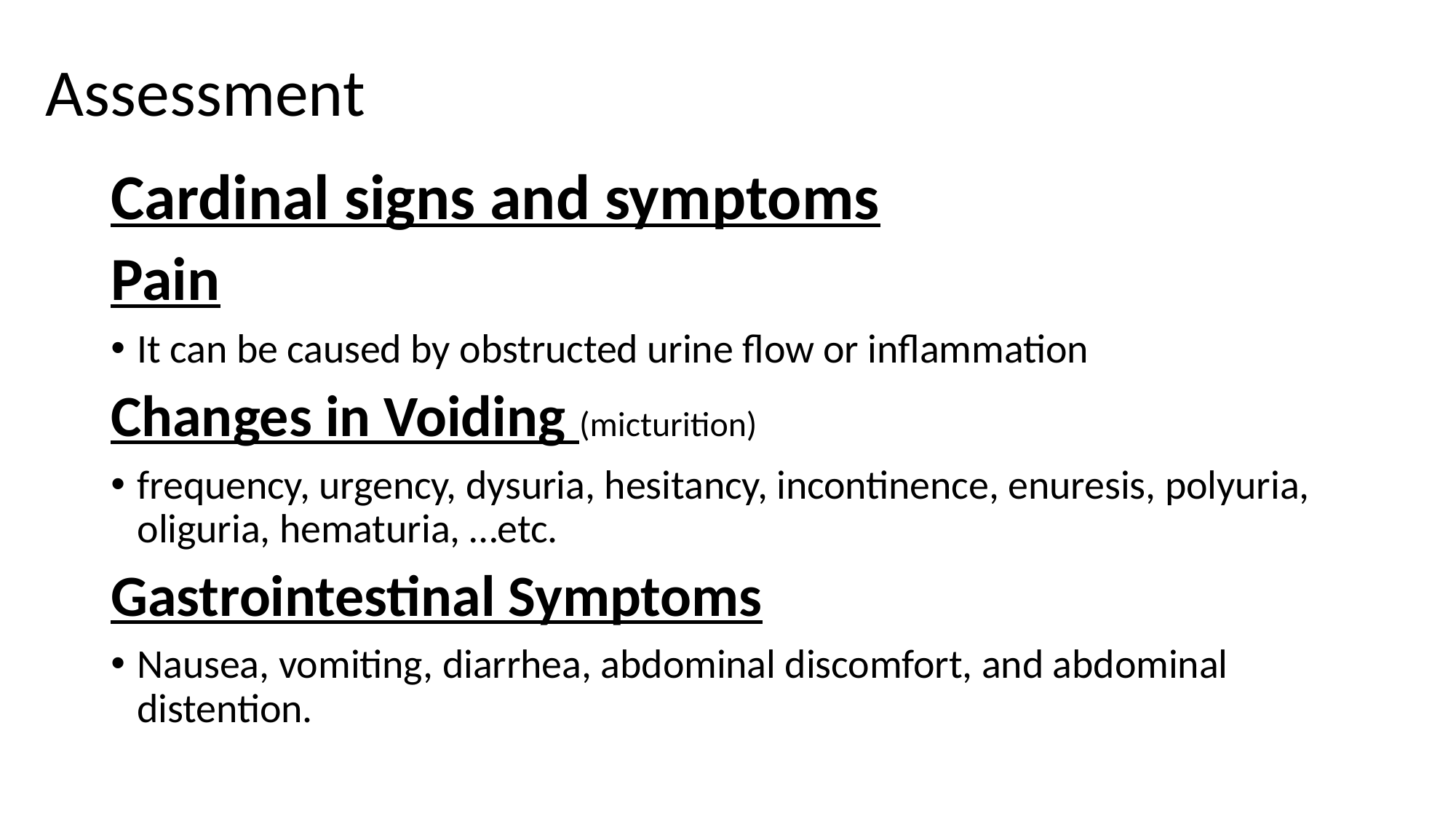

# Assessment
Cardinal signs and symptoms
Pain
It can be caused by obstructed urine flow or inflammation
Changes in Voiding (micturition)
frequency, urgency, dysuria, hesitancy, incontinence, enuresis, polyuria, oliguria, hematuria, …etc.
Gastrointestinal Symptoms
Nausea, vomiting, diarrhea, abdominal discomfort, and abdominal distention.